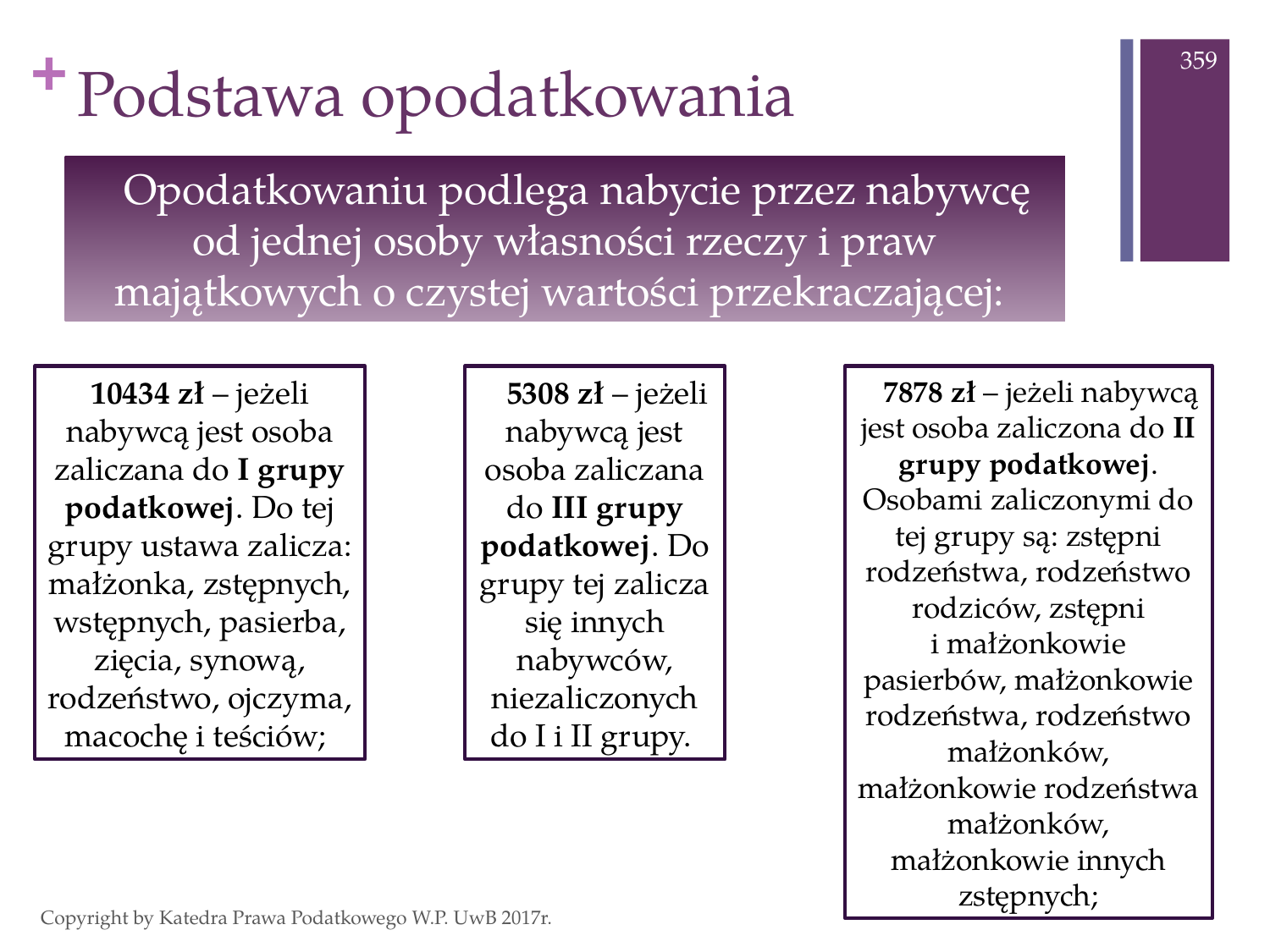

359
# Podstawa opodatkowania
Opodatkowaniu podlega nabycie przez nabywcę od jednej osoby własności rzeczy i praw majątkowych o czystej wartości przekraczającej:
10434 zł – jeżeli nabywcą jest osoba zaliczana do I grupy podatkowej. Do tej grupy ustawa zalicza: małżonka, zstępnych, wstępnych, pasierba, zięcia, synową, rodzeństwo, ojczyma, macochę i teściów;
5308 zł – jeżeli nabywcą jest osoba zaliczana do III grupy podatkowej. Do grupy tej zalicza się innych nabywców, niezaliczonych do I i II grupy.
7878 zł – jeżeli nabywcą jest osoba zaliczona do II grupy podatkowej. Osobami zaliczonymi do tej grupy są: zstępni rodzeństwa, rodzeństwo rodziców, zstępni i małżonkowie pasierbów, małżonkowie rodzeństwa, rodzeństwo małżonków, małżonkowie rodzeństwa małżonków, małżonkowie innych zstępnych;
Copyright by Katedra Prawa Podatkowego W.P. UwB 2017r.